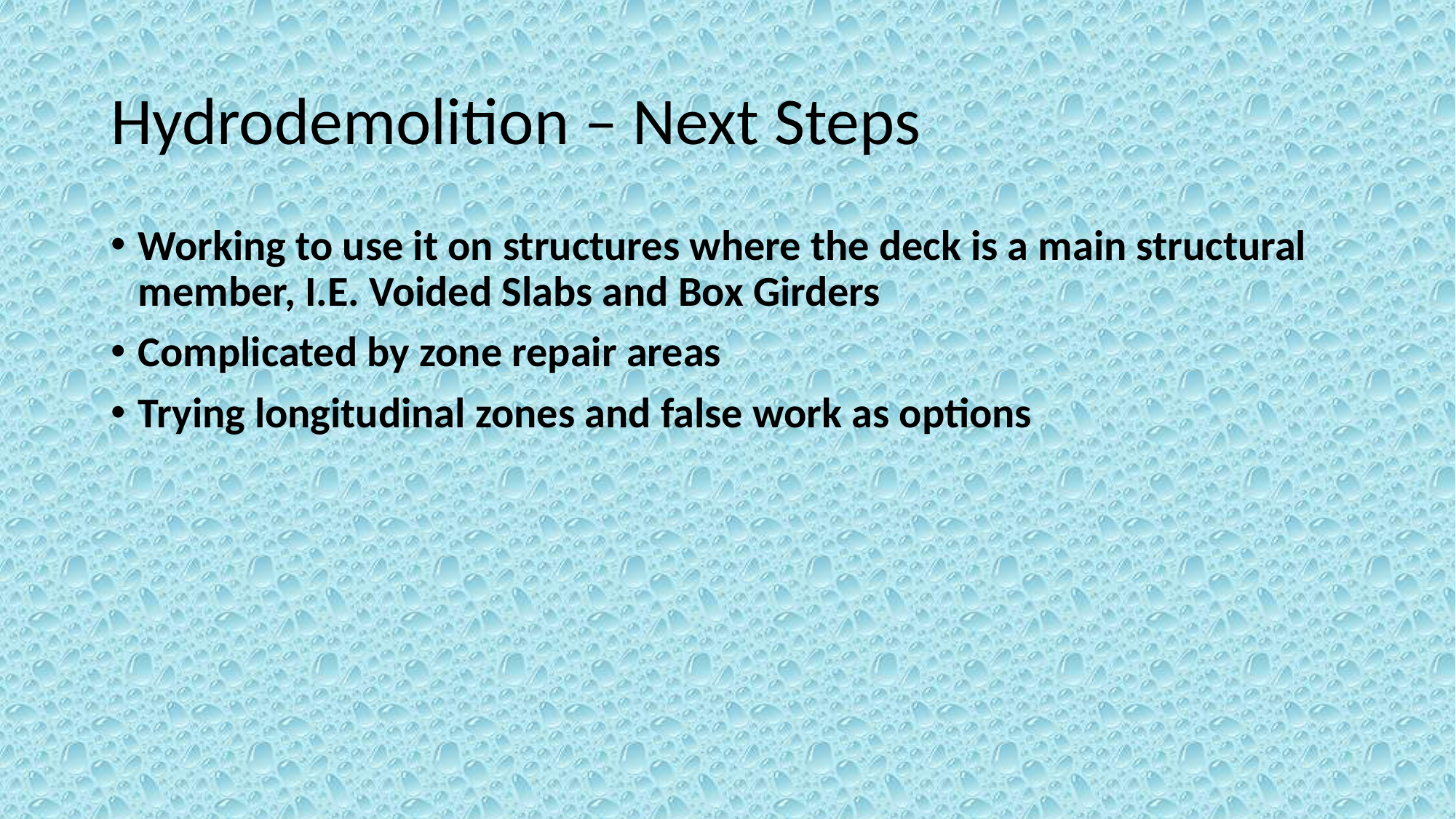

# Hydrodemolition – Next Steps
Working to use it on structures where the deck is a main structural member, I.E. Voided Slabs and Box Girders
Complicated by zone repair areas
Trying longitudinal zones and false work as options